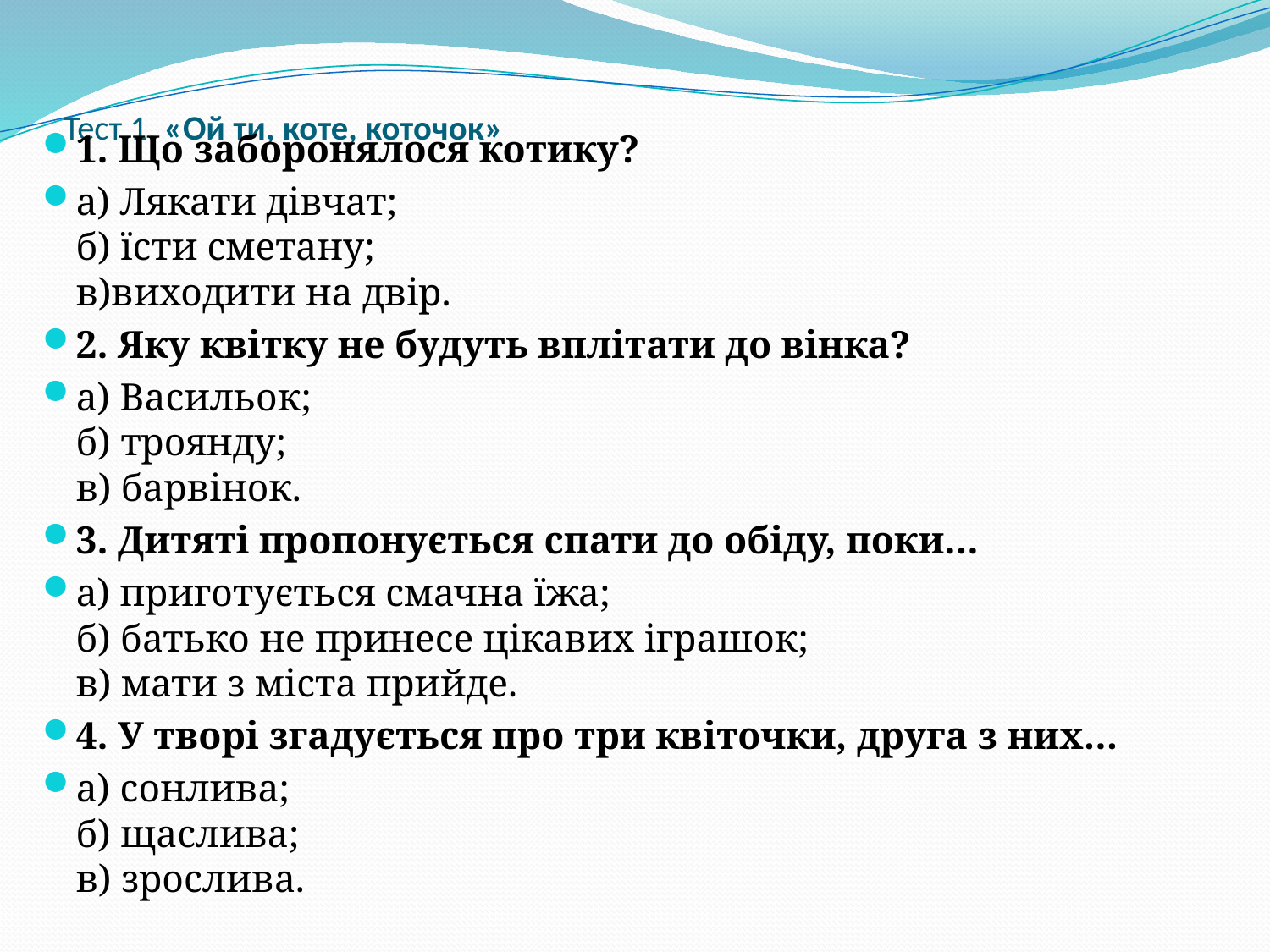

# Тест 1. «Ой ти, коте, коточок»
1. Що заборонялося котику?
а) Лякати дівчат;
б) їсти сметану;
в)виходити на двір.
2. Яку квітку не будуть вплітати до вінка?
а) Васильок;
б) троянду;
в) барвінок.
3. Дитяті пропонується спати до обіду, поки…
а) приготується смачна їжа;
б) батько не принесе цікавих іграшок;
в) мати з міста прийде.
4. У творі згадується про три квіточки, друга з них…
а) сонлива;
б) щаслива;
в) зрослива.